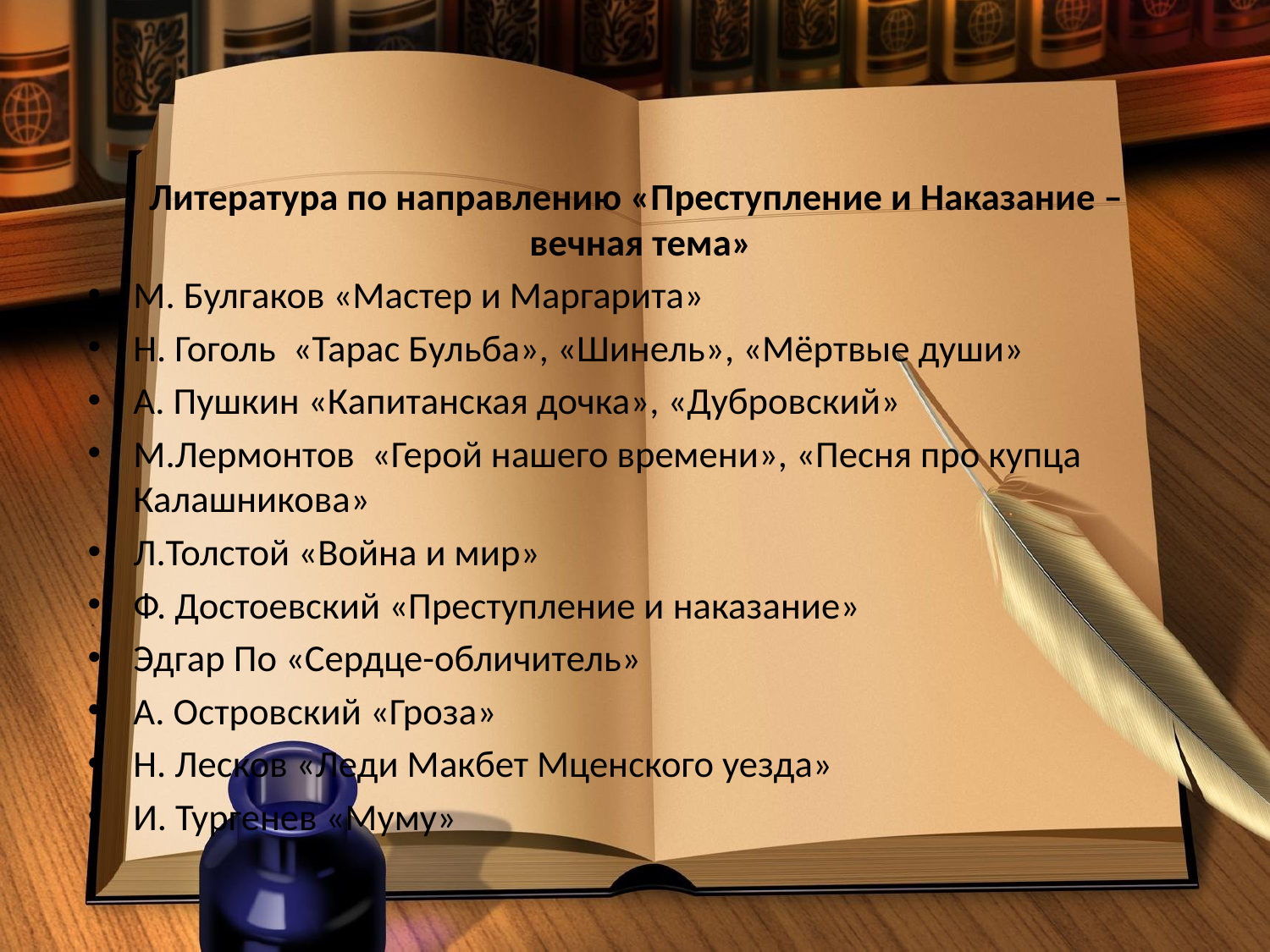

#
Литература по направлению «Преступление и Наказание –
вечная тема»
М. Булгаков «Мастер и Маргарита»
Н. Гоголь  «Тарас Бульба», «Шинель», «Мёртвые души»
А. Пушкин «Капитанская дочка», «Дубровский»
М.Лермонтов  «Герой нашего времени», «Песня про купца Калашникова»
Л.Толстой «Война и мир»
Ф. Достоевский «Преступление и наказание»
Эдгар По «Сердце-обличитель»
А. Островский «Гроза»
Н. Лесков «Леди Макбет Мценского уезда»
И. Тургенев «Муму»